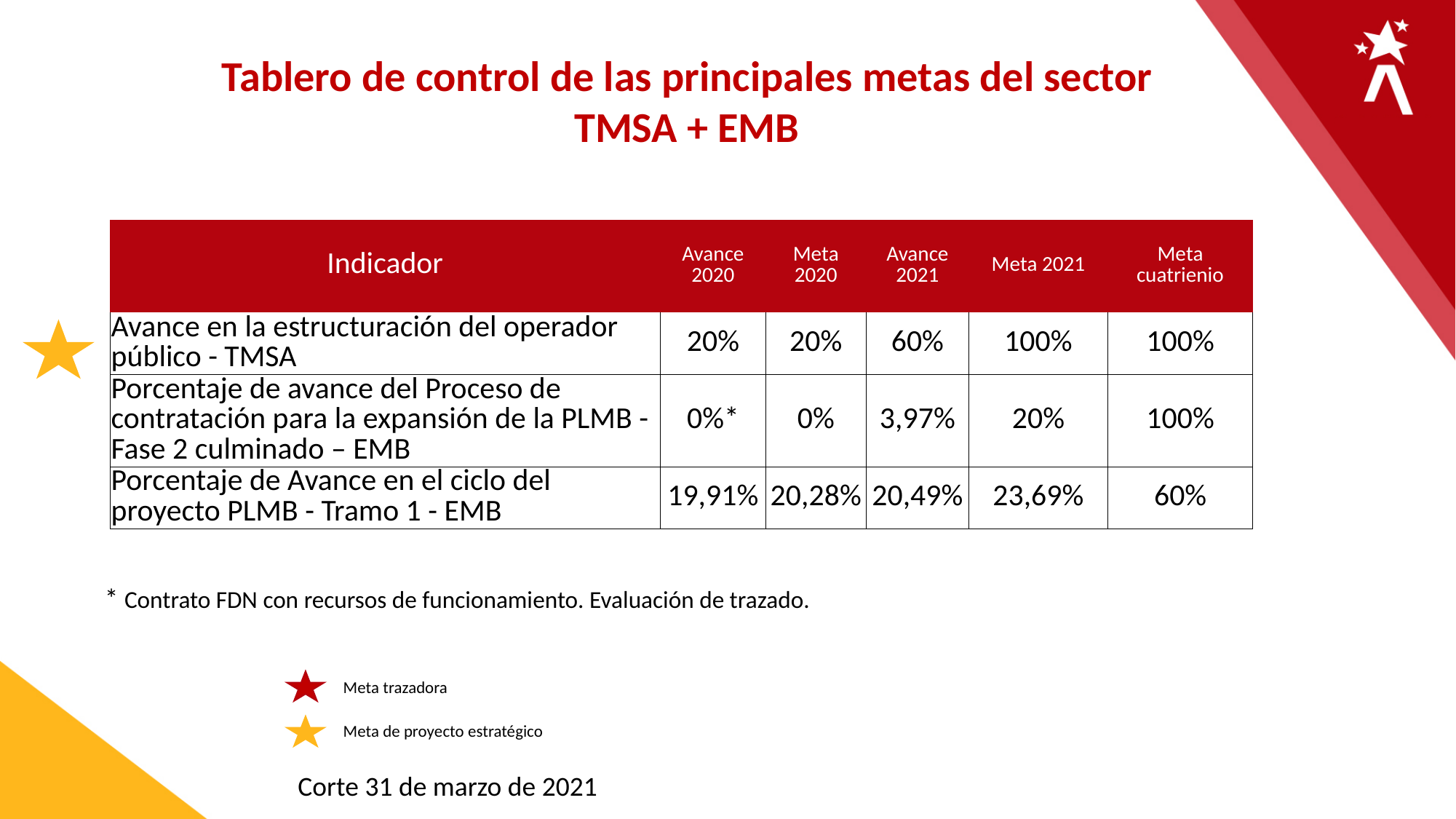

Tablero de control de las principales metas del sector
TMSA + EMB
| Indicador | Avance 2020 | Meta 2020 | Avance 2021 | Meta 2021 | Meta cuatrienio |
| --- | --- | --- | --- | --- | --- |
| Avance en la estructuración del operador público - TMSA | 20% | 20% | 60% | 100% | 100% |
| Porcentaje de avance del Proceso de contratación para la expansión de la PLMB - Fase 2 culminado – EMB | 0%\* | 0% | 3,97% | 20% | 100% |
| Porcentaje de Avance en el ciclo del proyecto PLMB - Tramo 1 - EMB | 19,91% | 20,28% | 20,49% | 23,69% | 60% |

* Contrato FDN con recursos de funcionamiento. Evaluación de trazado.

Meta trazadora
Meta de proyecto estratégico

Corte 31 de marzo de 2021